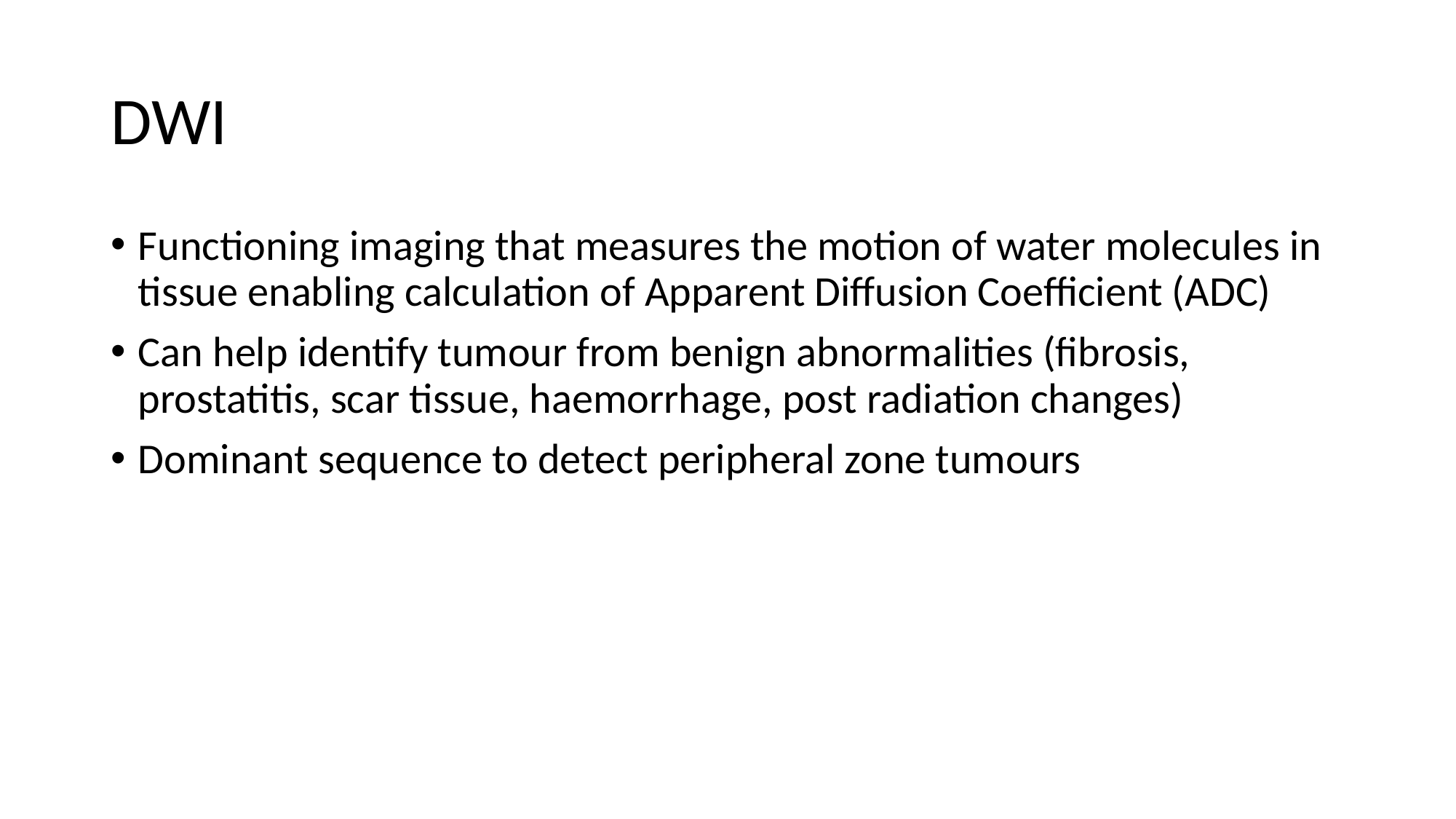

# DWI
Functioning imaging that measures the motion of water molecules in tissue enabling calculation of Apparent Diffusion Coefficient (ADC)
Can help identify tumour from benign abnormalities (fibrosis, prostatitis, scar tissue, haemorrhage, post radiation changes)
Dominant sequence to detect peripheral zone tumours